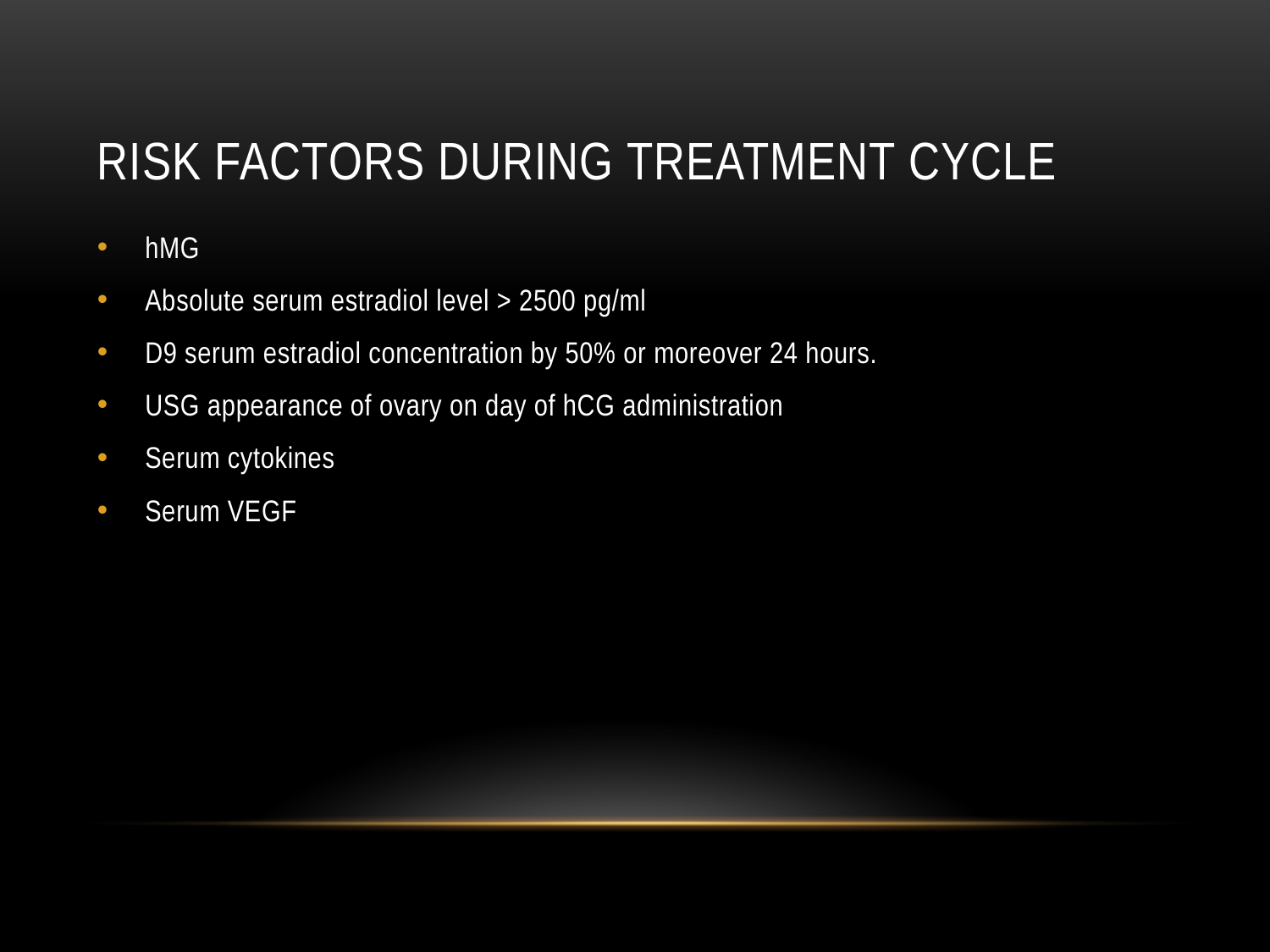

# Risk factors during treatment cycle
hMG
Absolute serum estradiol level > 2500 pg/ml
D9 serum estradiol concentration by 50% or moreover 24 hours.
USG appearance of ovary on day of hCG administration
Serum cytokines
Serum VEGF